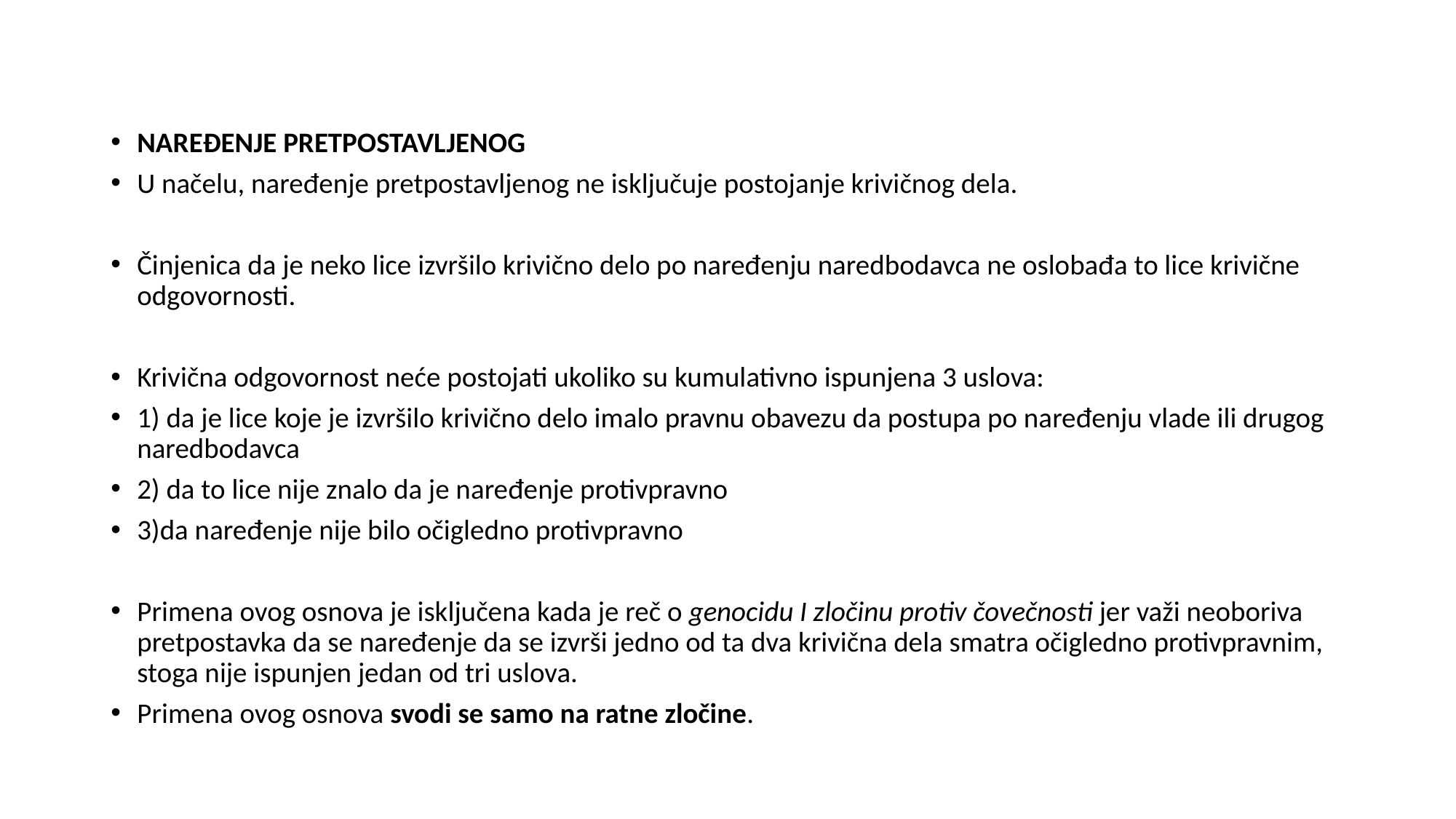

NAREĐENJE PRETPOSTAVLJENOG
U načelu, naređenje pretpostavljenog ne isključuje postojanje krivičnog dela.

Činjenica da je neko lice izvršilo krivično delo po naređenju naredbodavca ne oslobađa to lice krivične odgovornosti.

Krivična odgovornost neće postojati ukoliko su kumulativno ispunjena 3 uslova:
1) da je lice koje je izvršilo krivično delo imalo pravnu obavezu da postupa po naređenju vlade ili drugog naredbodavca
2) da to lice nije znalo da je naređenje protivpravno
3)da naređenje nije bilo očigledno protivpravno

Primena ovog osnova je isključena kada je reč o genocidu I zločinu protiv čovečnosti jer važi neoboriva pretpostavka da se naređenje da se izvrši jedno od ta dva krivična dela smatra očigledno protivpravnim, stoga nije ispunjen jedan od tri uslova.
Primena ovog osnova svodi se samo na ratne zločine.